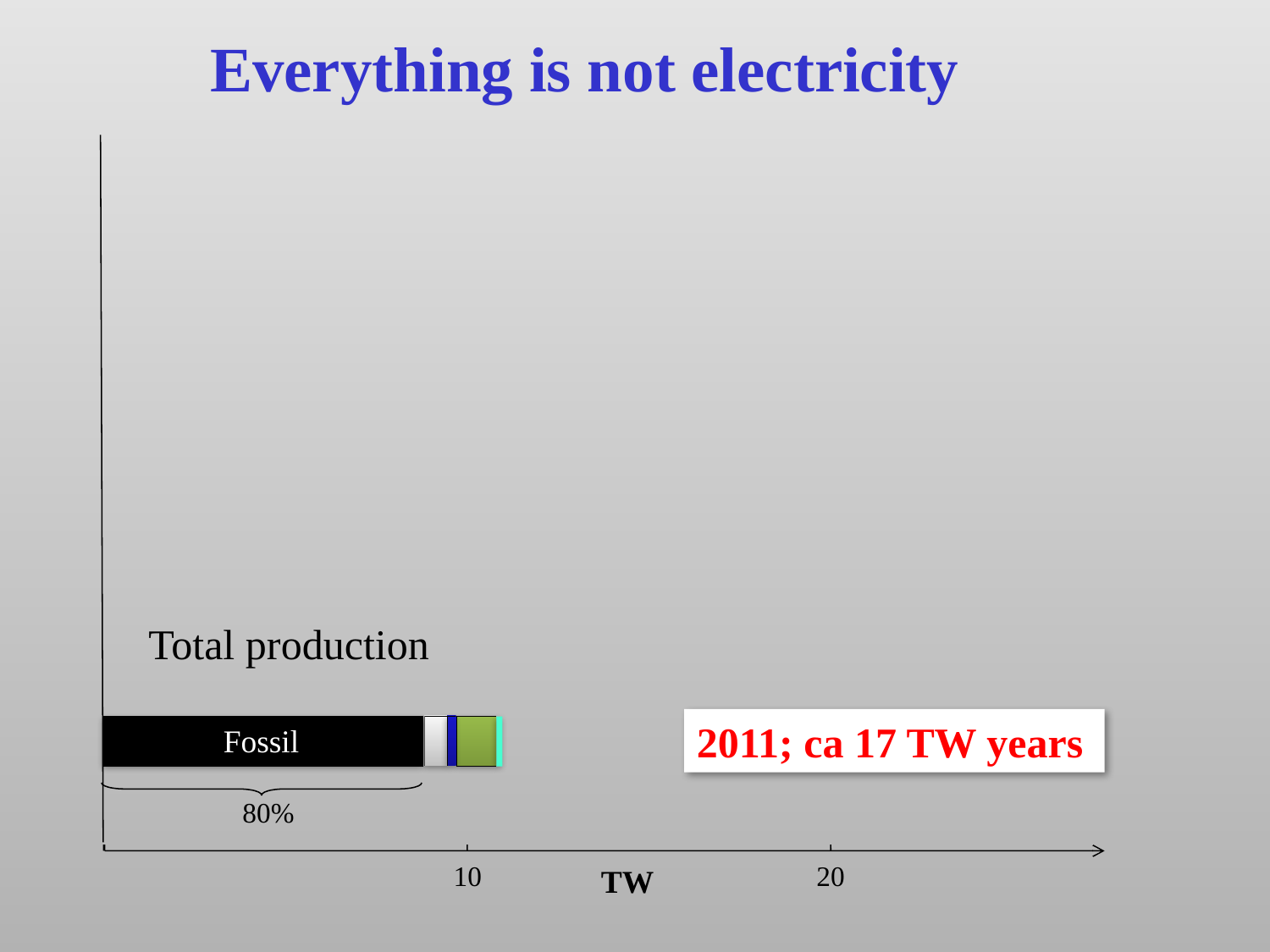

Everything is not electricity

Total production

2011; ca 17 TW years
Fossil

80%

10
20
TW